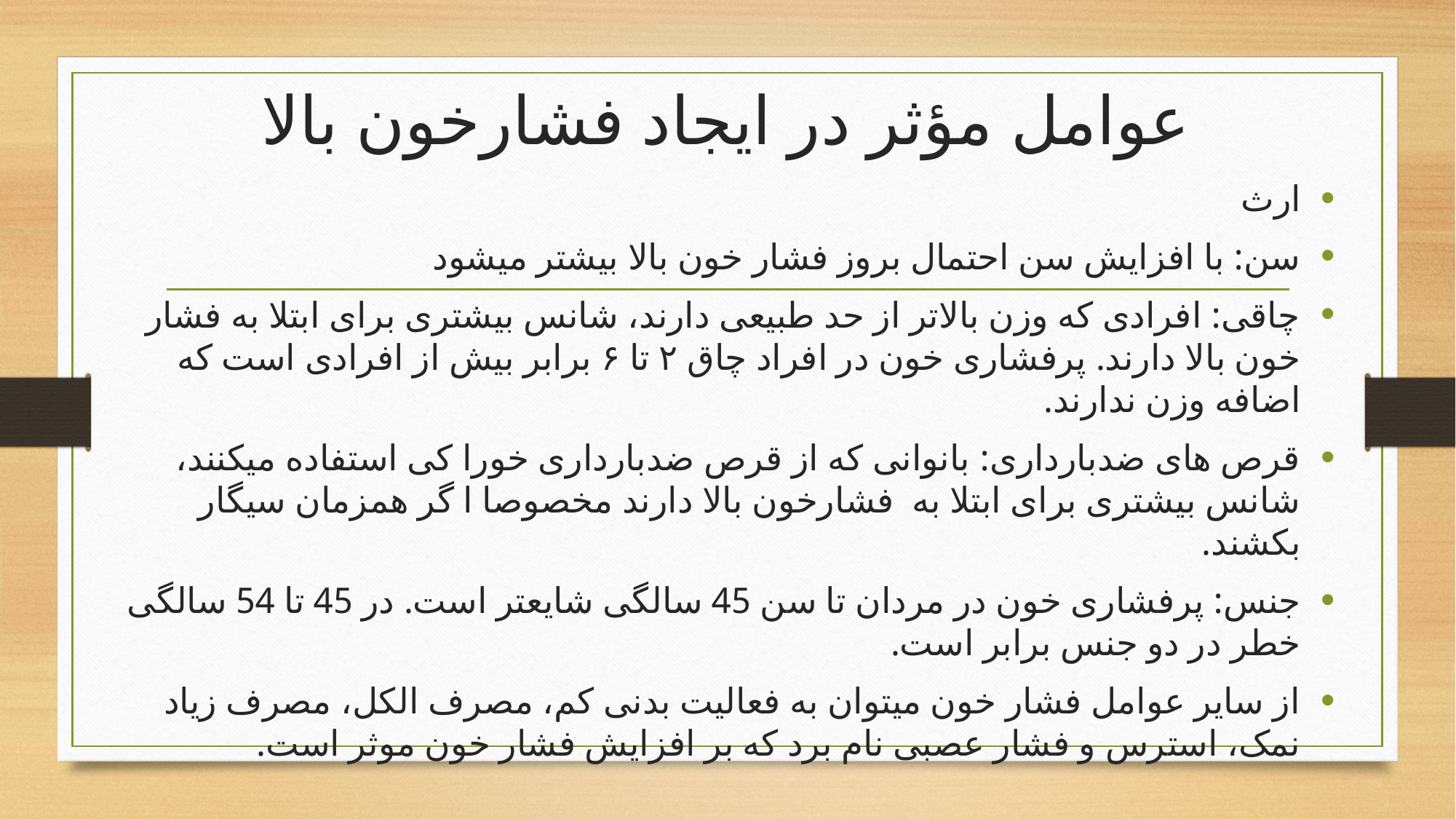

# عوامل مؤثر در ایجاد فشارخون بالا
ارث
سن: با افزایش سن احتمال بروز فشار خون بالا بیشتر میشود
چاقی: افرادی که وزن بالاتر از حد طبیعی دارند، شانس بیشتری برای ابتلا به فشار خون بالا دارند. پرفشاری خون در افراد چاق ۲ تا ۶ برابر بیش از افرادی است که اضافه وزن ندارند.
قرص های ضدبارداری: بانوانی که از قرص ضدبارداری خورا کی استفاده میکنند، شانس بیشتری برای ابتلا به  فشارخون بالا دارند مخصوصا ا گر همزمان سیگار بکشند.
جنس: پرفشاری خون در مردان تا سن 45 سالگی شایعتر است. در 45 تا 54 سالگی خطر در دو جنس برابر است.
از سایر عوامل فشار خون میتوان به فعالیت بدنی کم، مصرف الکل، مصرف زیاد نمک، استرس و فشار عصبی نام برد که بر افزایش فشار خون موثر است.